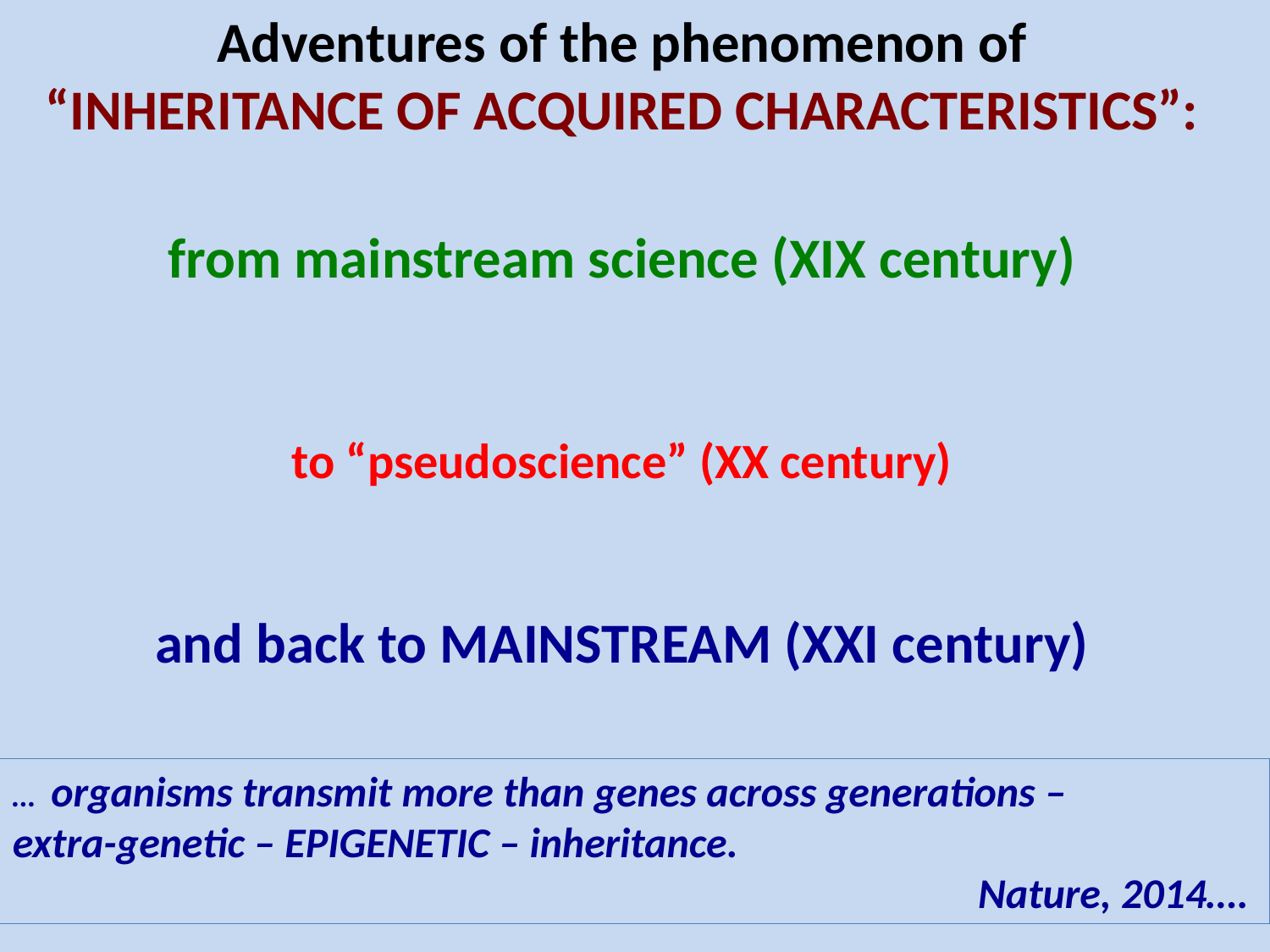

Adventures of the phenomenon of
“INHERITANCE OF ACQUIRED CHARACTERISTICS”:

from mainstream science (XIX century)

to “pseudoscience” (XX century)

and back to MAINSTREAM (XXI century)

…  organisms transmit more than genes across generations –
extra-genetic – EPIGENETIC – inheritance.
Nature, 2014….